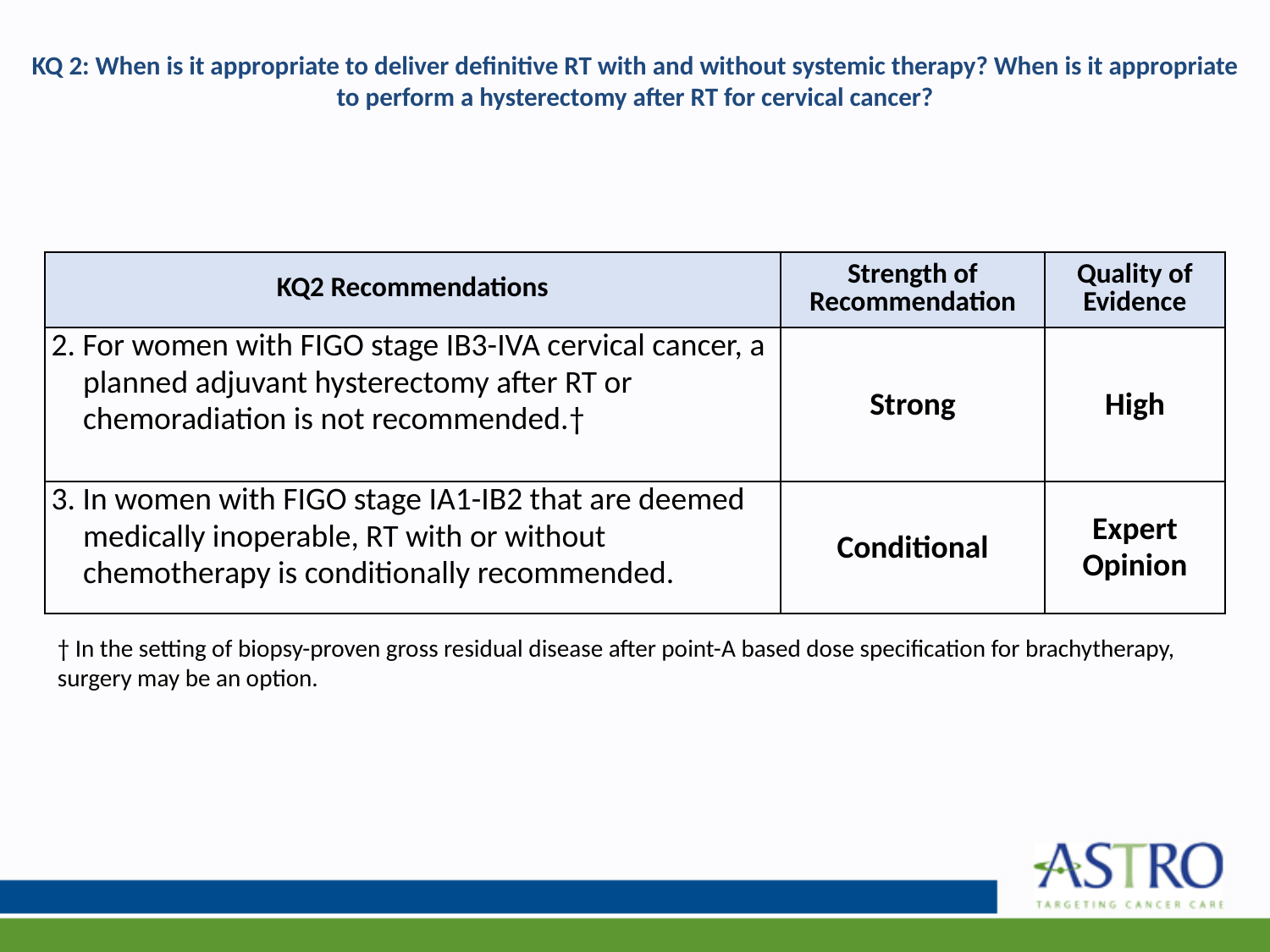

# KQ 2: When is it appropriate to deliver definitive RT with and without systemic therapy? When is it appropriate to perform a hysterectomy after RT for cervical cancer?
| KQ2 Recommendations | Strength of Recommendation | Quality of Evidence |
| --- | --- | --- |
| 2. For women with FIGO stage IB3-IVA cervical cancer, a planned adjuvant hysterectomy after RT or chemoradiation is not recommended.† | Strong | High |
| 3. In women with FIGO stage IA1-IB2 that are deemed medically inoperable, RT with or without chemotherapy is conditionally recommended. | Conditional | Expert Opinion |
† In the setting of biopsy-proven gross residual disease after point-A based dose specification for brachytherapy, surgery may be an option.